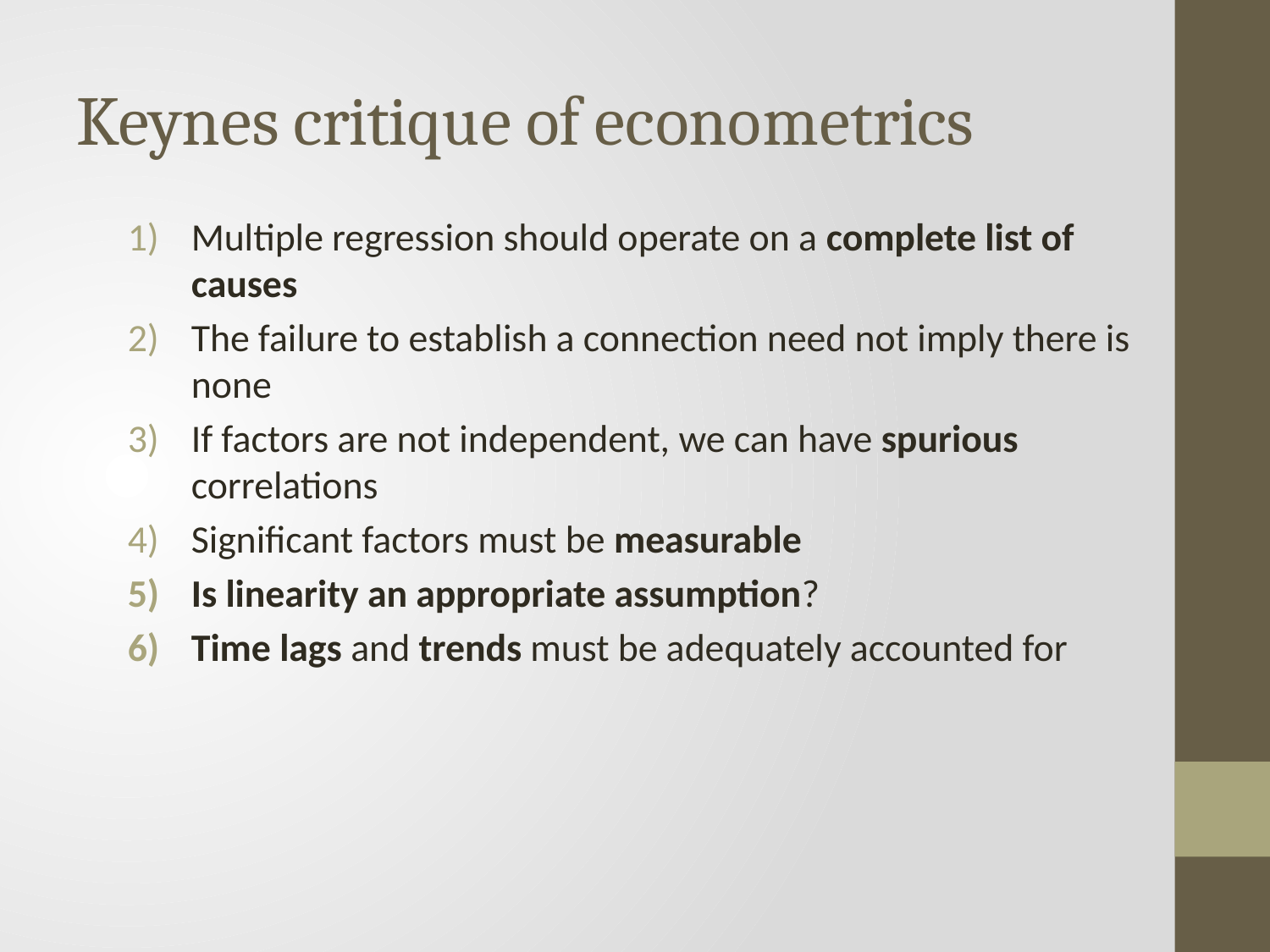

# Keynes critique of econometrics
Multiple regression should operate on a complete list of causes
The failure to establish a connection need not imply there is none
If factors are not independent, we can have spurious correlations
Significant factors must be measurable
Is linearity an appropriate assumption?
Time lags and trends must be adequately accounted for